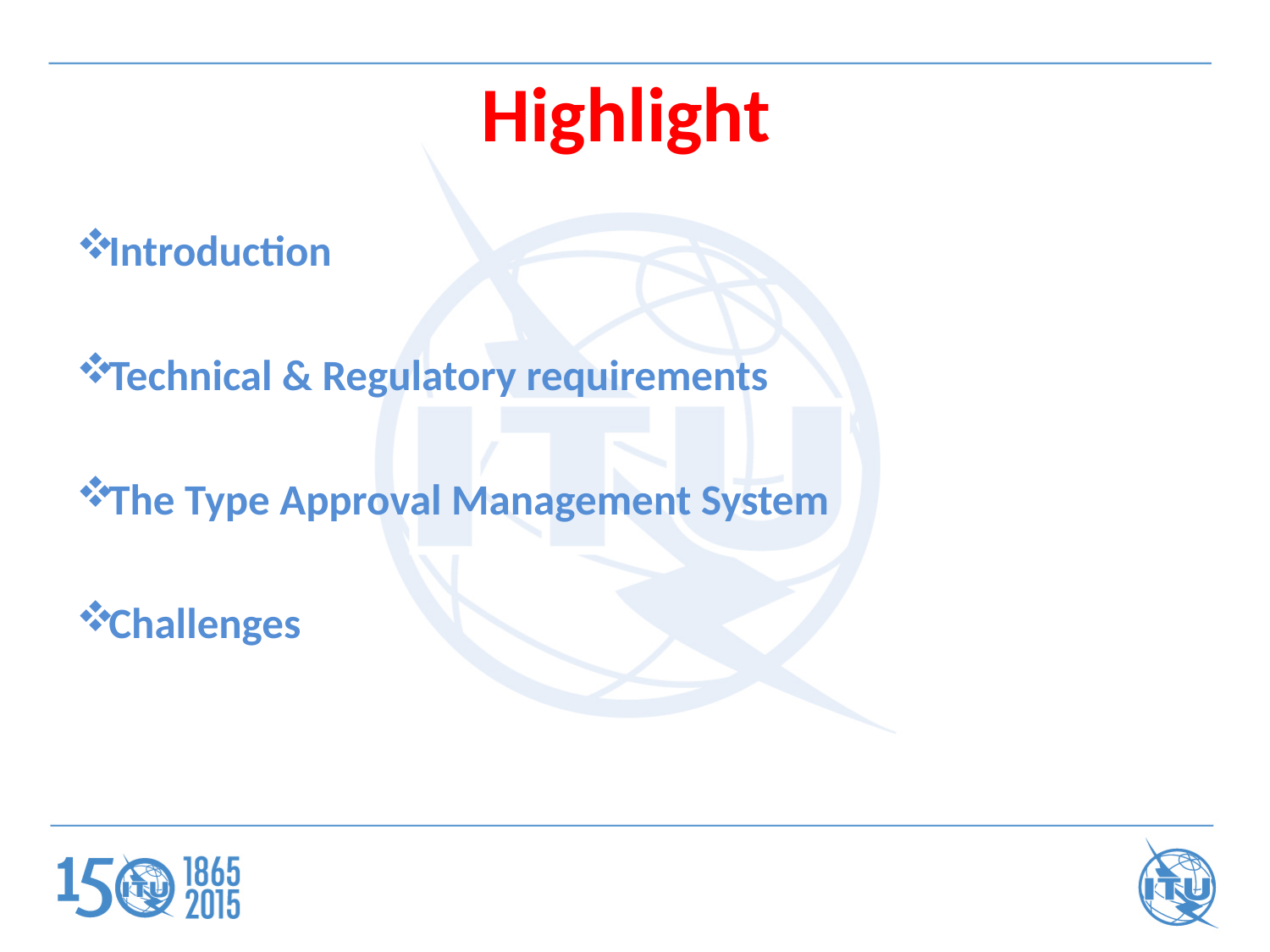

# Highlight

Introduction

Technical & Regulatory requirements

The Type Approval Management System

Challenges